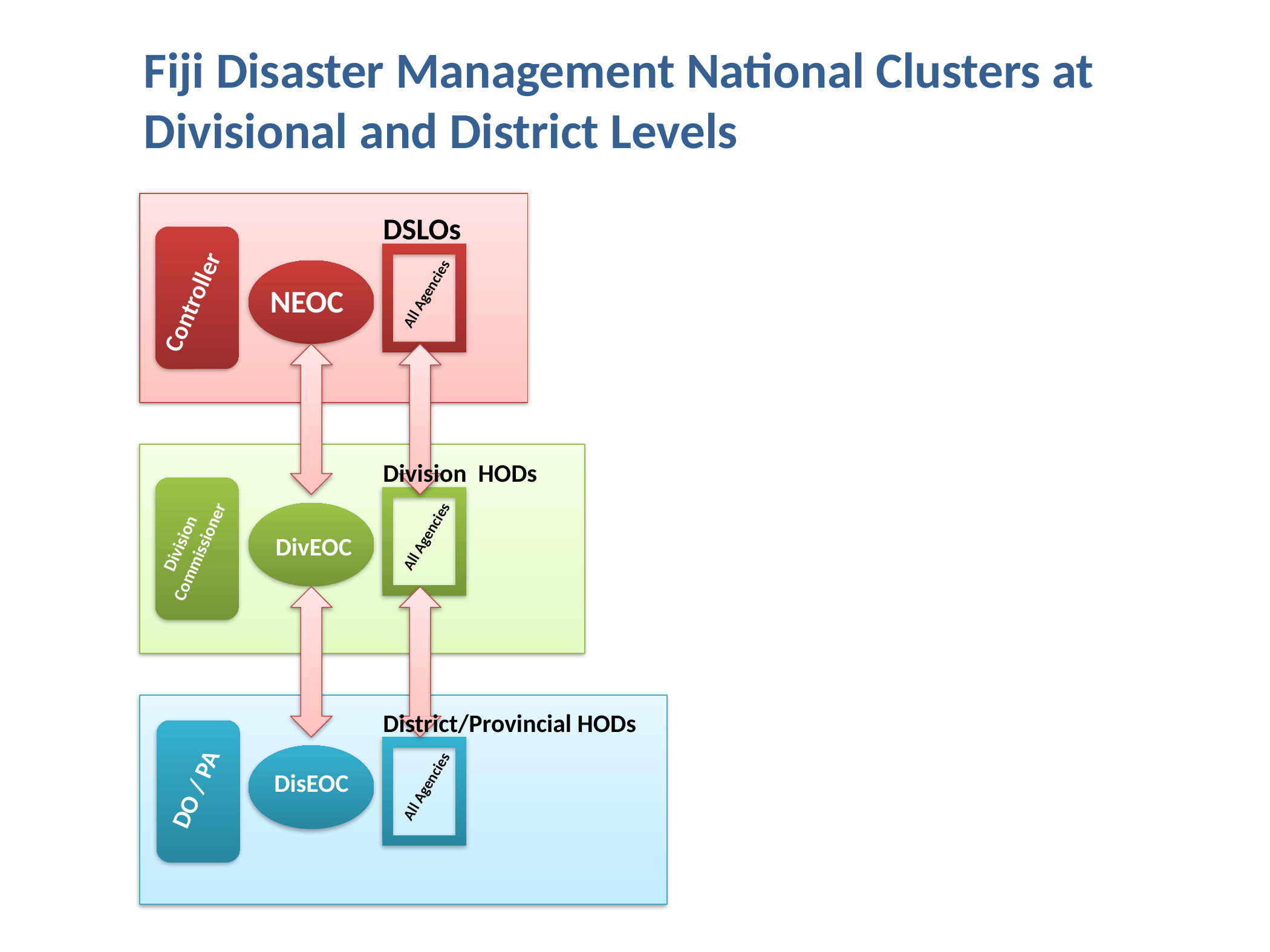

Fiji Disaster Management National Clusters at Divisional and District Levels

DSLOs

All Agencies

Controller
NEOC

Division  HODs

All Agencies

Division Commissioner
DivEOC

District/Provincial HODs

All Agencies

DO / PA
DisEOC